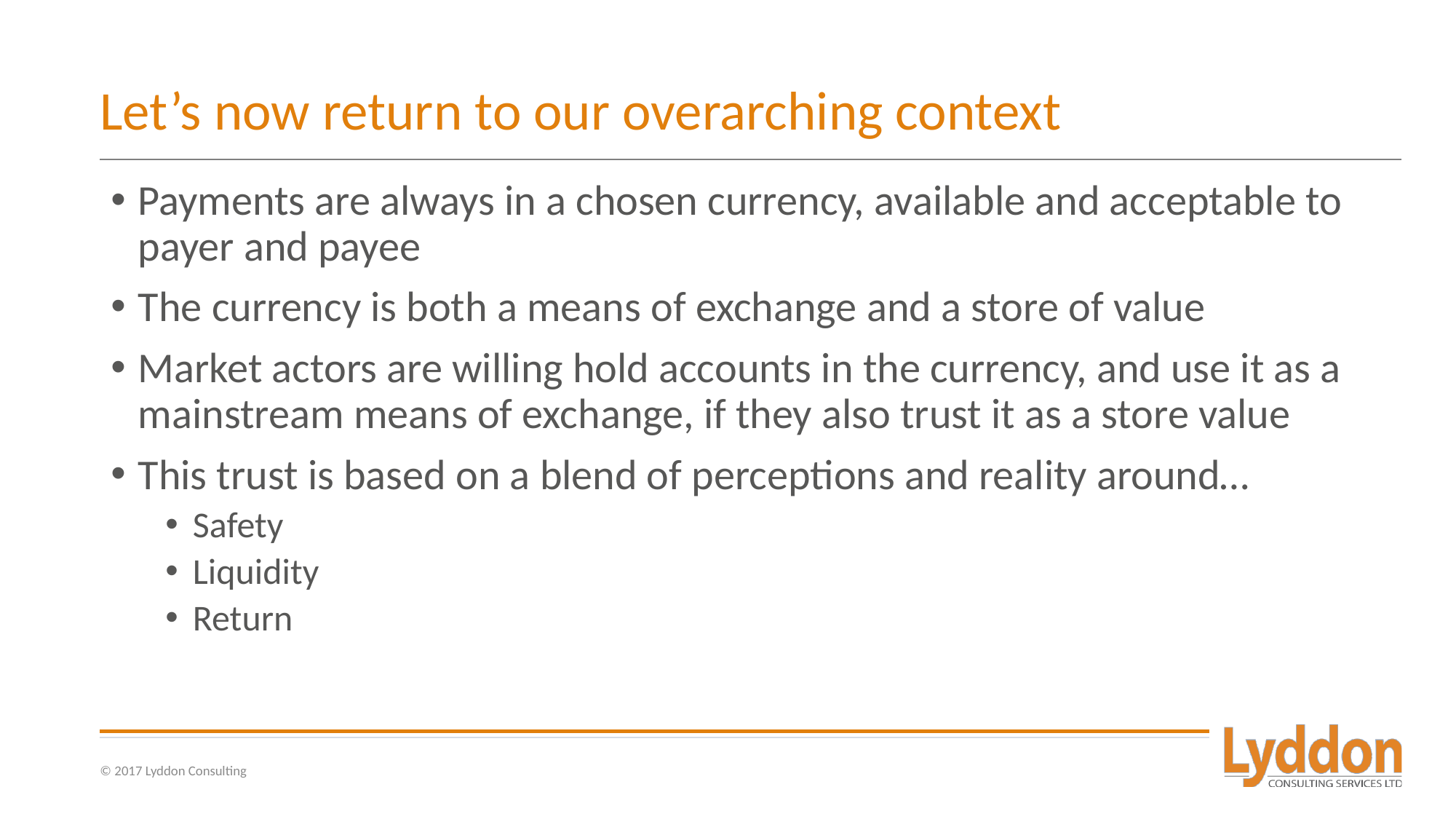

# Let’s now return to our overarching context
Payments are always in a chosen currency, available and acceptable to payer and payee
The currency is both a means of exchange and a store of value
Market actors are willing hold accounts in the currency, and use it as a mainstream means of exchange, if they also trust it as a store value
This trust is based on a blend of perceptions and reality around…
Safety
Liquidity
Return